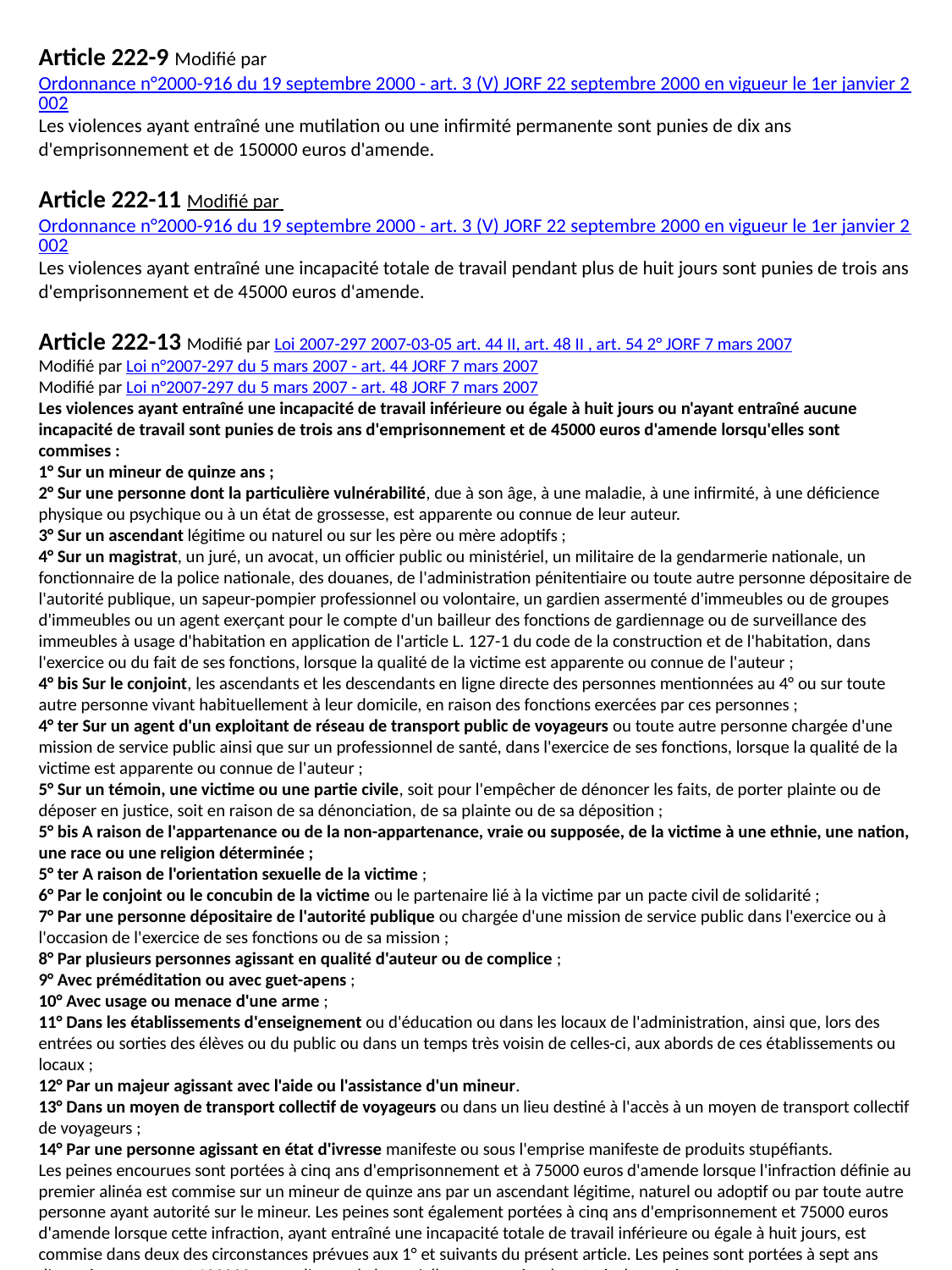

Article 222-9 Modifié par Ordonnance n°2000-916 du 19 septembre 2000 - art. 3 (V) JORF 22 septembre 2000 en vigueur le 1er janvier 2002
Les violences ayant entraîné une mutilation ou une infirmité permanente sont punies de dix ans d'emprisonnement et de 150000 euros d'amende.

Article 222-11 Modifié par Ordonnance n°2000-916 du 19 septembre 2000 - art. 3 (V) JORF 22 septembre 2000 en vigueur le 1er janvier 2002
Les violences ayant entraîné une incapacité totale de travail pendant plus de huit jours sont punies de trois ans d'emprisonnement et de 45000 euros d'amende.

Article 222-13 Modifié par Loi 2007-297 2007-03-05 art. 44 II, art. 48 II , art. 54 2° JORF 7 mars 2007
Modifié par Loi n°2007-297 du 5 mars 2007 - art. 44 JORF 7 mars 2007
Modifié par Loi n°2007-297 du 5 mars 2007 - art. 48 JORF 7 mars 2007
Les violences ayant entraîné une incapacité de travail inférieure ou égale à huit jours ou n'ayant entraîné aucune incapacité de travail sont punies de trois ans d'emprisonnement et de 45000 euros d'amende lorsqu'elles sont commises :
1° Sur un mineur de quinze ans ;
2° Sur une personne dont la particulière vulnérabilité, due à son âge, à une maladie, à une infirmité, à une déficience physique ou psychique ou à un état de grossesse, est apparente ou connue de leur auteur.
3° Sur un ascendant légitime ou naturel ou sur les père ou mère adoptifs ;
4° Sur un magistrat, un juré, un avocat, un officier public ou ministériel, un militaire de la gendarmerie nationale, un fonctionnaire de la police nationale, des douanes, de l'administration pénitentiaire ou toute autre personne dépositaire de l'autorité publique, un sapeur-pompier professionnel ou volontaire, un gardien assermenté d'immeubles ou de groupes d'immeubles ou un agent exerçant pour le compte d'un bailleur des fonctions de gardiennage ou de surveillance des immeubles à usage d'habitation en application de l'article L. 127-1 du code de la construction et de l'habitation, dans l'exercice ou du fait de ses fonctions, lorsque la qualité de la victime est apparente ou connue de l'auteur ;
4° bis Sur le conjoint, les ascendants et les descendants en ligne directe des personnes mentionnées au 4° ou sur toute autre personne vivant habituellement à leur domicile, en raison des fonctions exercées par ces personnes ;
4° ter Sur un agent d'un exploitant de réseau de transport public de voyageurs ou toute autre personne chargée d'une mission de service public ainsi que sur un professionnel de santé, dans l'exercice de ses fonctions, lorsque la qualité de la victime est apparente ou connue de l'auteur ;
5° Sur un témoin, une victime ou une partie civile, soit pour l'empêcher de dénoncer les faits, de porter plainte ou de déposer en justice, soit en raison de sa dénonciation, de sa plainte ou de sa déposition ;
5° bis A raison de l'appartenance ou de la non-appartenance, vraie ou supposée, de la victime à une ethnie, une nation, une race ou une religion déterminée ;
5° ter A raison de l'orientation sexuelle de la victime ;
6° Par le conjoint ou le concubin de la victime ou le partenaire lié à la victime par un pacte civil de solidarité ;
7° Par une personne dépositaire de l'autorité publique ou chargée d'une mission de service public dans l'exercice ou à l'occasion de l'exercice de ses fonctions ou de sa mission ;
8° Par plusieurs personnes agissant en qualité d'auteur ou de complice ;
9° Avec préméditation ou avec guet-apens ;
10° Avec usage ou menace d'une arme ;
11° Dans les établissements d'enseignement ou d'éducation ou dans les locaux de l'administration, ainsi que, lors des entrées ou sorties des élèves ou du public ou dans un temps très voisin de celles-ci, aux abords de ces établissements ou locaux ;
12° Par un majeur agissant avec l'aide ou l'assistance d'un mineur.
13° Dans un moyen de transport collectif de voyageurs ou dans un lieu destiné à l'accès à un moyen de transport collectif de voyageurs ;
14° Par une personne agissant en état d'ivresse manifeste ou sous l'emprise manifeste de produits stupéfiants.
Les peines encourues sont portées à cinq ans d'emprisonnement et à 75000 euros d'amende lorsque l'infraction définie au premier alinéa est commise sur un mineur de quinze ans par un ascendant légitime, naturel ou adoptif ou par toute autre personne ayant autorité sur le mineur. Les peines sont également portées à cinq ans d'emprisonnement et 75000 euros d'amende lorsque cette infraction, ayant entraîné une incapacité totale de travail inférieure ou égale à huit jours, est commise dans deux des circonstances prévues aux 1° et suivants du présent article. Les peines sont portées à sept ans d'emprisonnement et 100000 euros d'amende lorsqu'elle est commise dans trois de ces circonstances.